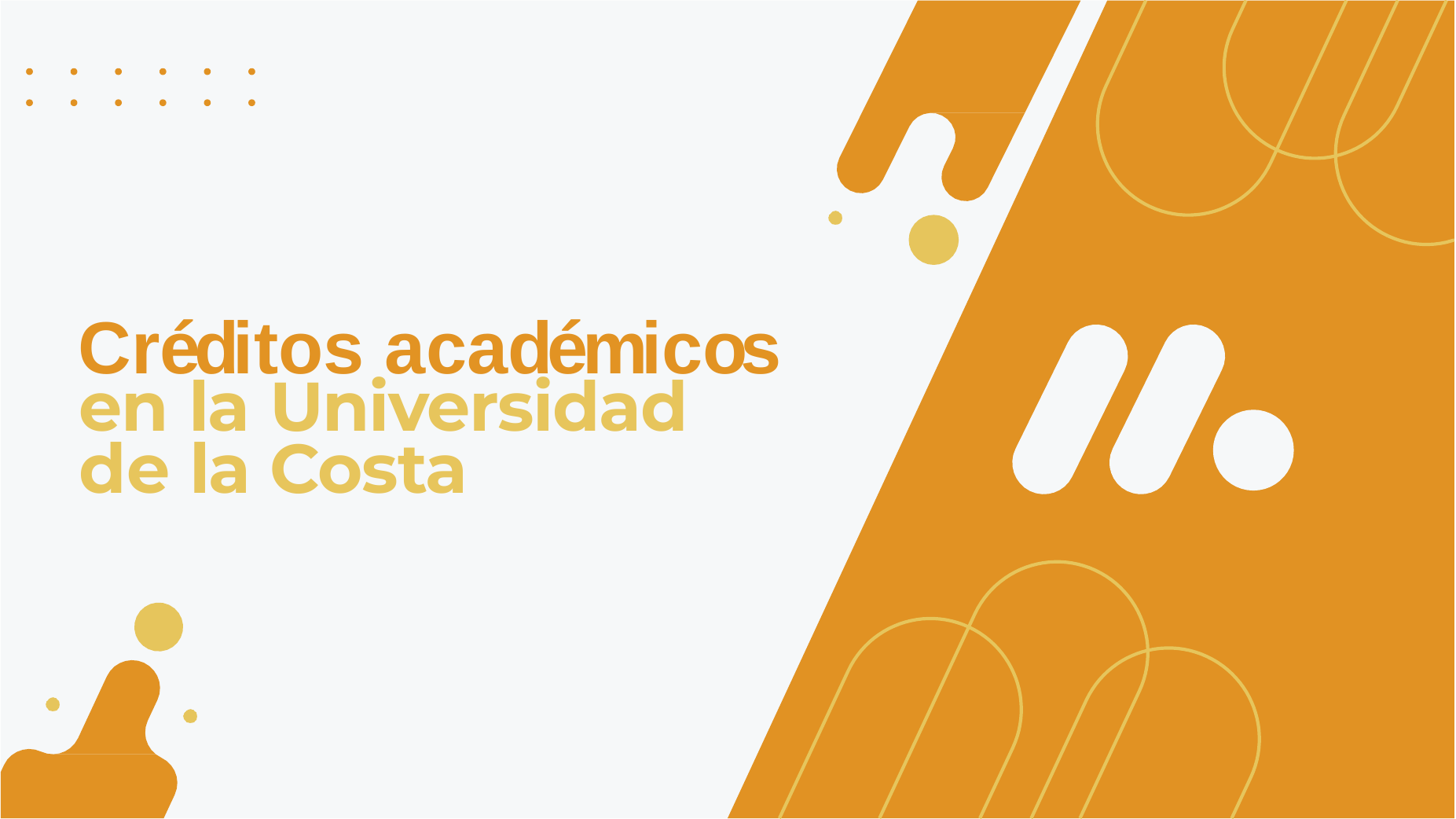

# Créditos académicos
en la Universidad  de la Costa